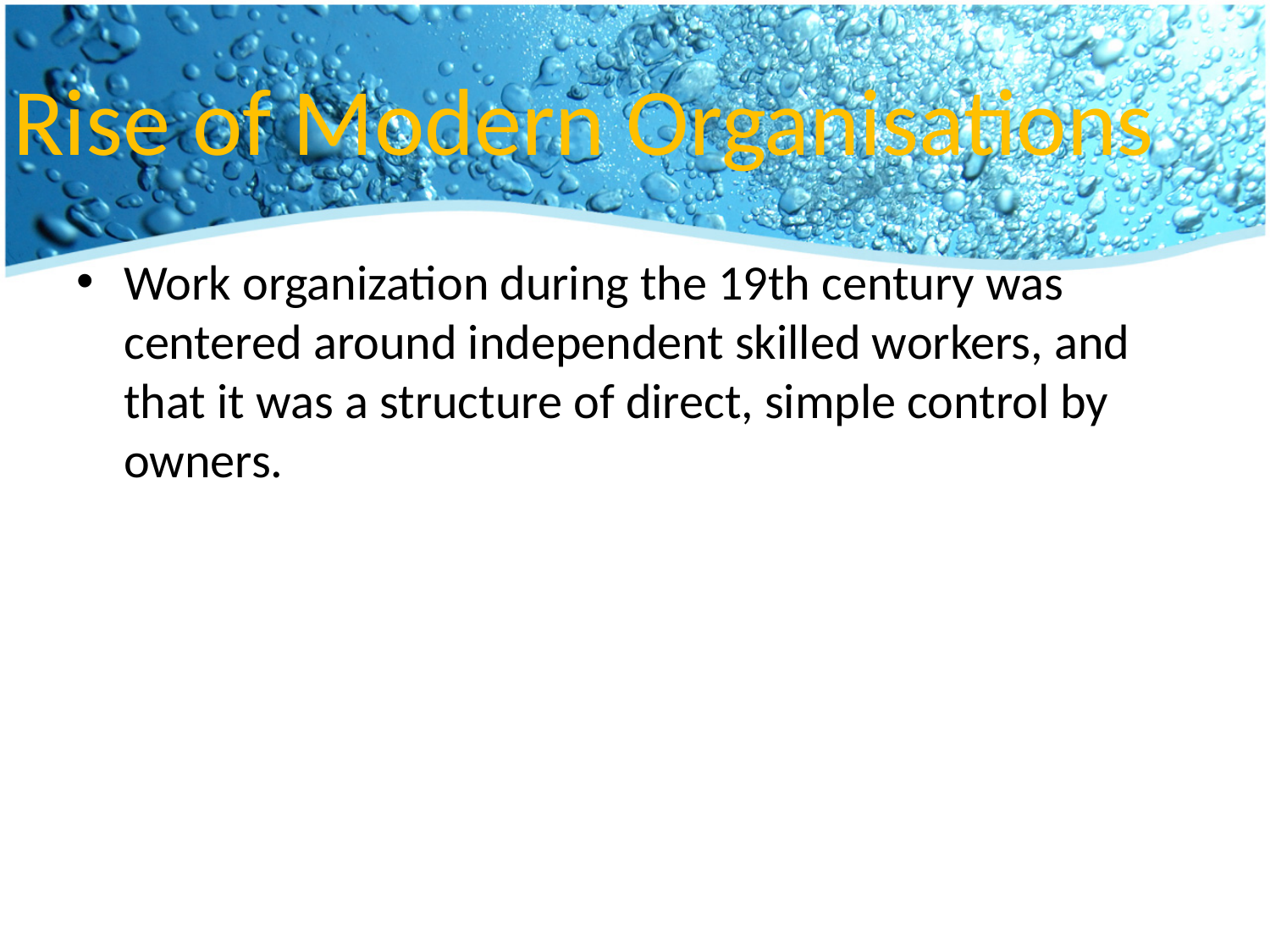

# Rise of Modern Organisations
Work organization during the 19th century was centered around independent skilled workers, and that it was a structure of direct, simple control by owners.